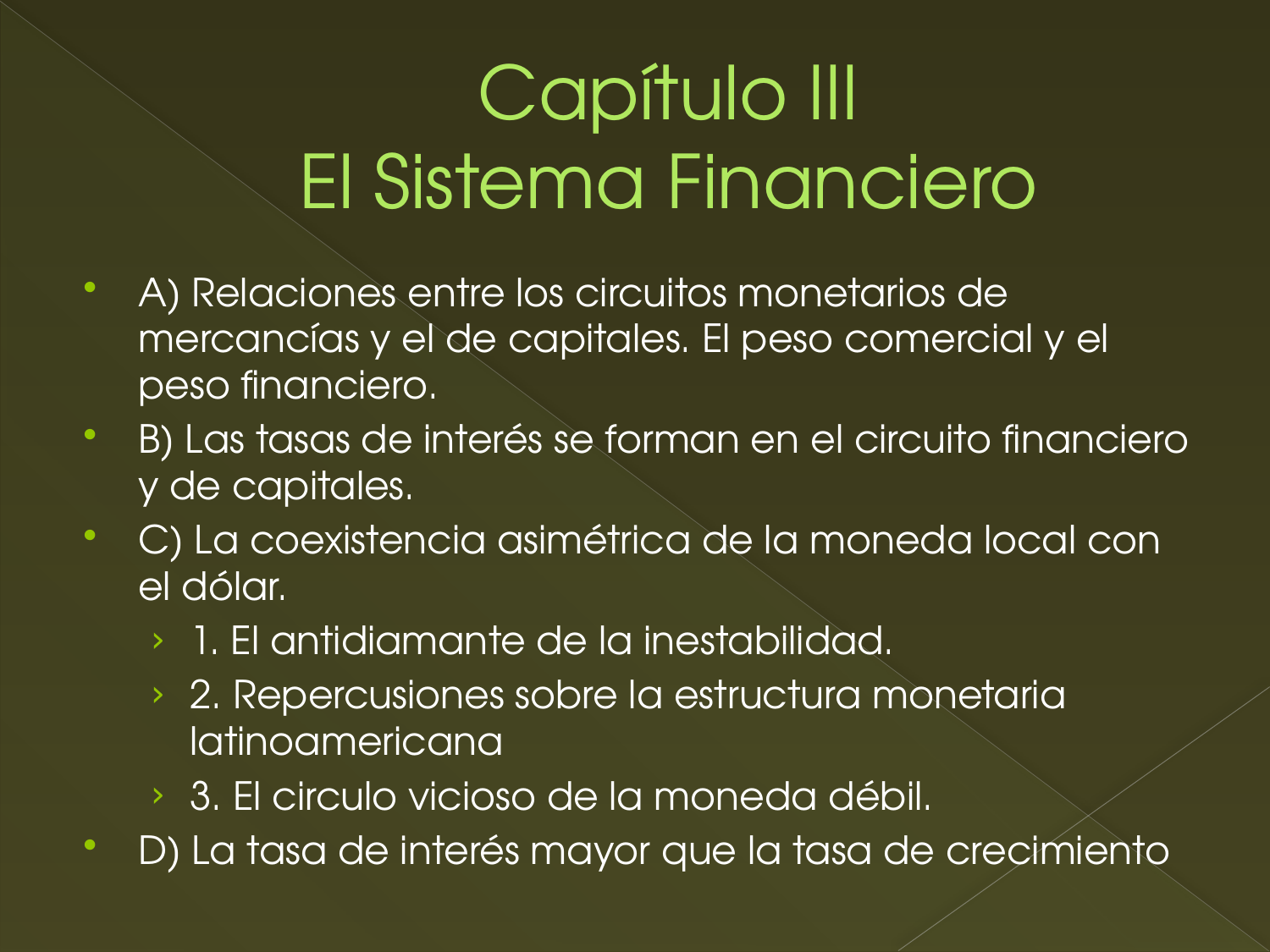

# Capítulo III El Sistema Financiero
A) Relaciones entre los circuitos monetarios de mercancías y el de capitales. El peso comercial y el peso financiero.
B) Las tasas de interés se forman en el circuito financiero y de capitales.
C) La coexistencia asimétrica de la moneda local con el dólar.
1. El antidiamante de la inestabilidad.
2. Repercusiones sobre la estructura monetaria latinoamericana
3. El circulo vicioso de la moneda débil.
D) La tasa de interés mayor que la tasa de crecimiento